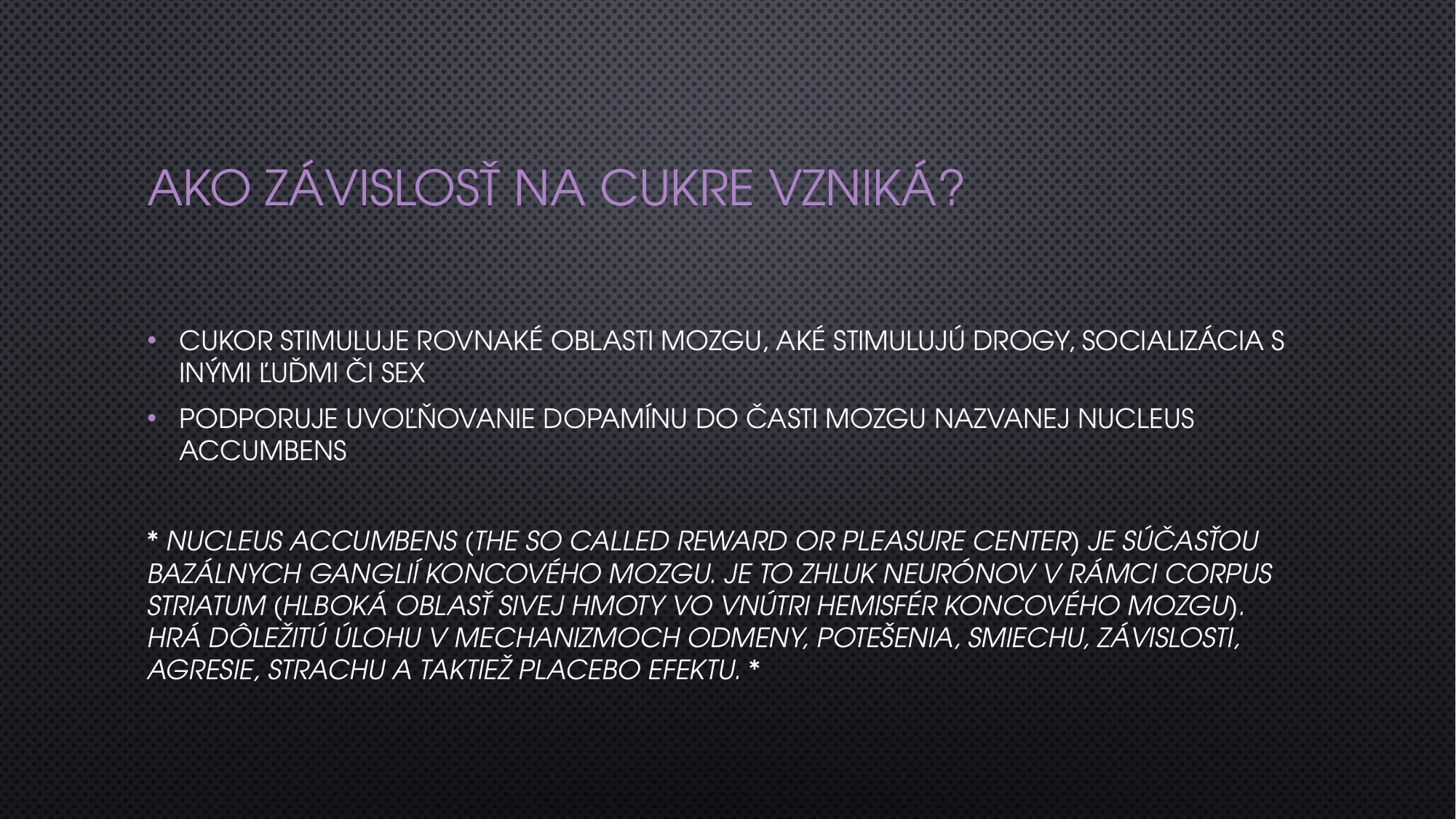

# Ako závislosť na cukre vzniká?
Cukor stimuluje rovnaké oblasti mozgu, aké stimulujú drogy, socializácia s inými ľuďmi či sex
podporuje uvoľňovanie dopamínu do časti mozgu nazvanej nucleus accumbens

* Nucleus accumbens (the so called reward or pleasure center) je súčasťou bazálnych ganglií koncového mozgu. Je to zhluk neurónov v rámci corpus striatum (hlboká oblasť sivej hmoty vo vnútri hemisfér koncového mozgu). Hrá dôležitú úlohu v mechanizmoch odmeny, potešenia, smiechu, závislosti, agresie, strachu a taktiež placebo efektu. *